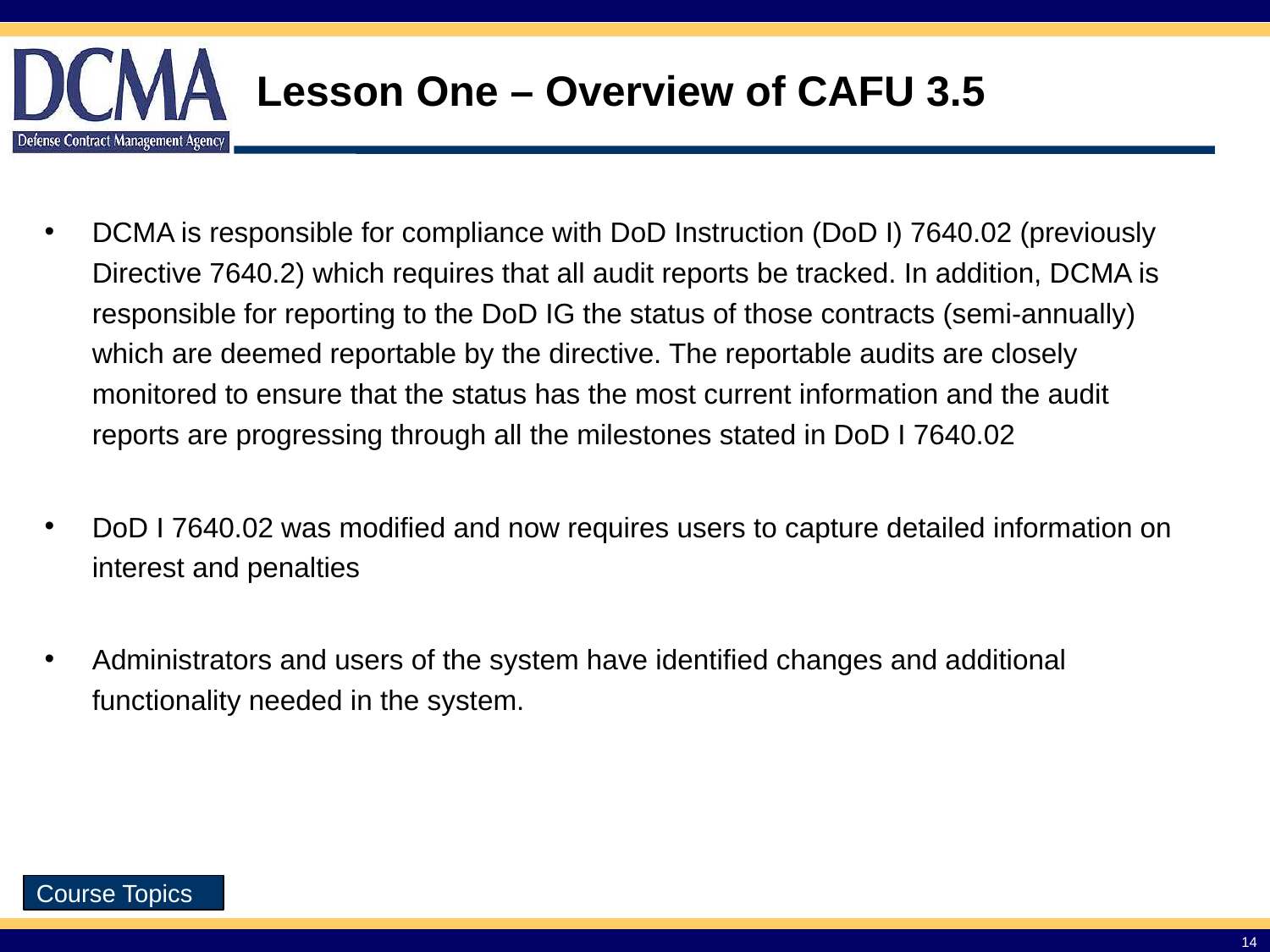

# Lesson One – Overview of CAFU 3.5
DCMA is responsible for compliance with DoD Instruction (DoD I) 7640.02 (previously Directive 7640.2) which requires that all audit reports be tracked. In addition, DCMA is responsible for reporting to the DoD IG the status of those contracts (semi-annually) which are deemed reportable by the directive. The reportable audits are closely monitored to ensure that the status has the most current information and the audit reports are progressing through all the milestones stated in DoD I 7640.02

DoD I 7640.02 was modified and now requires users to capture detailed information on interest and penalties

Administrators and users of the system have identified changes and additional functionality needed in the system.

Course Topics
14